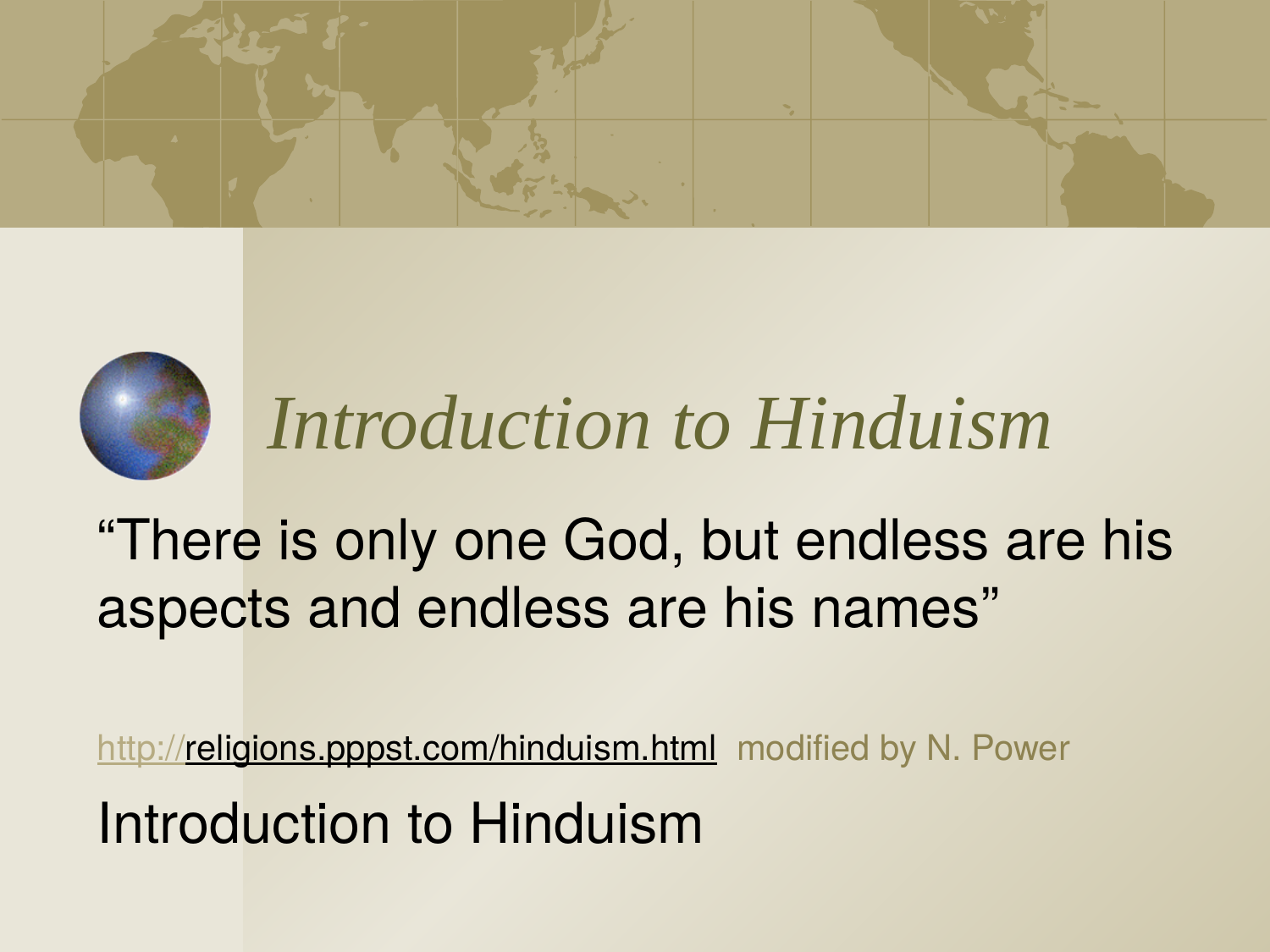

# Introduction to Hinduism
“There is only one God, but endless are his aspects and endless are his names”

http://religions.pppst.com/hinduism.html  modified by N. Power
Introduction to Hinduism